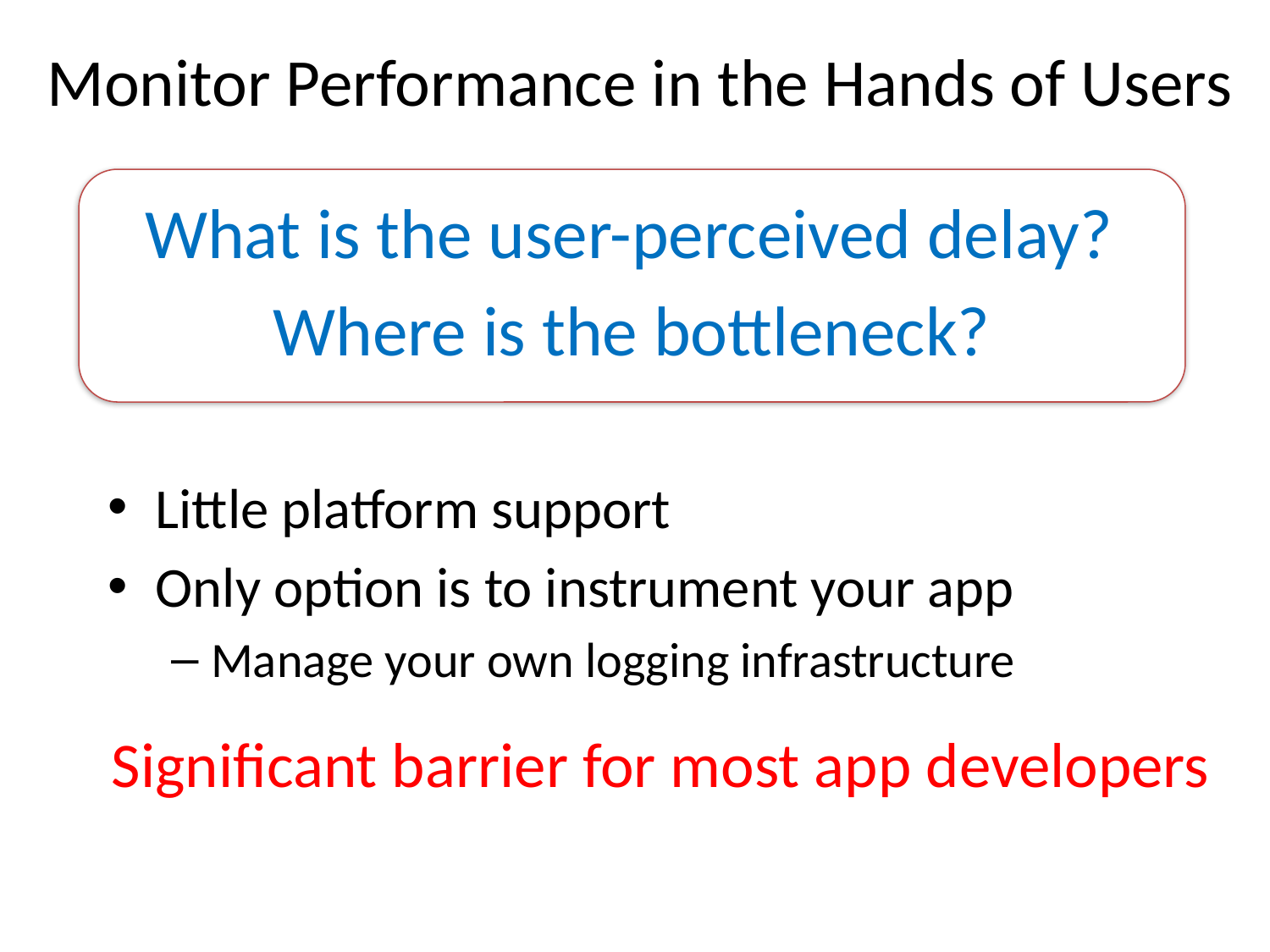

Monitor Performance in the Hands of Users

# What is the user-perceived delay?
Where is the bottleneck?
Little platform support
Only option is to instrument your app
Manage your own logging infrastructure
Significant barrier for most app developers